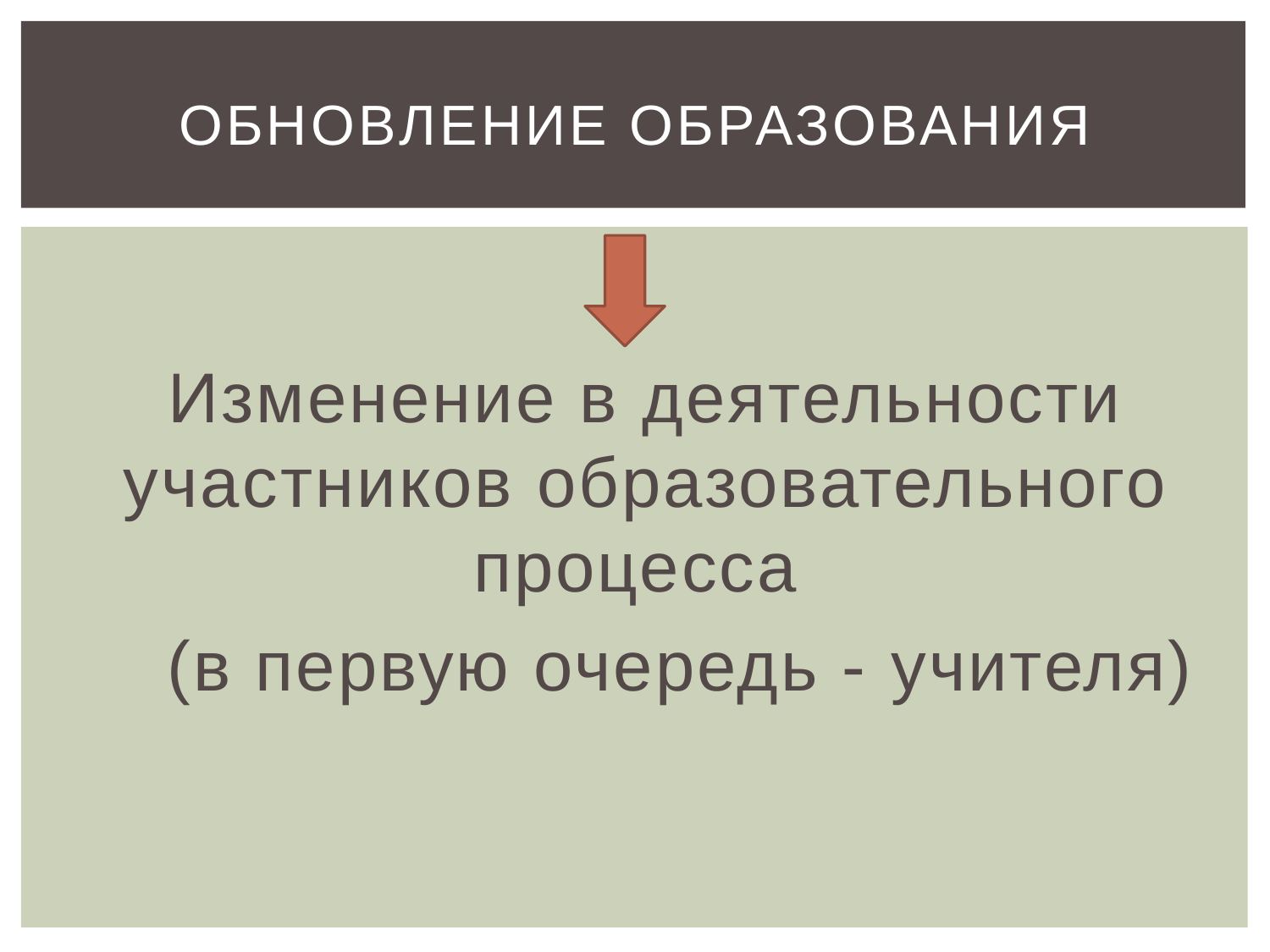

# Обновление образования

Изменение в деятельности участников образовательного процесса
   (в первую очередь - учителя)